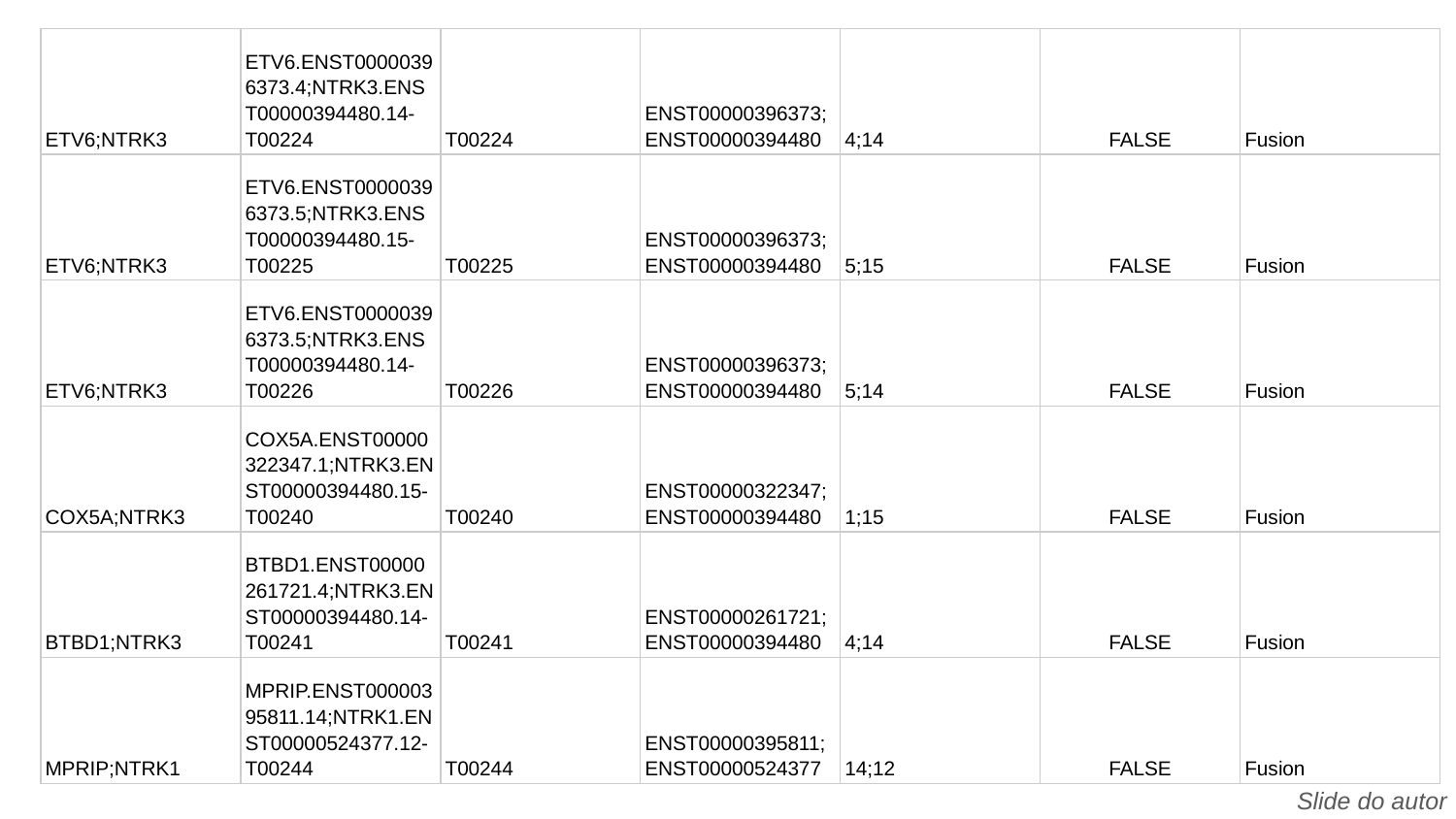

| ETV6;NTRK3 | ETV6.ENST00000396373.4;NTRK3.ENST00000394480.14-T00224 | T00224 | ENST00000396373;ENST00000394480 | 4;14 | FALSE | Fusion |
| --- | --- | --- | --- | --- | --- | --- |
| ETV6;NTRK3 | ETV6.ENST00000396373.5;NTRK3.ENST00000394480.15-T00225 | T00225 | ENST00000396373;ENST00000394480 | 5;15 | FALSE | Fusion |
| ETV6;NTRK3 | ETV6.ENST00000396373.5;NTRK3.ENST00000394480.14-T00226 | T00226 | ENST00000396373;ENST00000394480 | 5;14 | FALSE | Fusion |
| COX5A;NTRK3 | COX5A.ENST00000322347.1;NTRK3.ENST00000394480.15-T00240 | T00240 | ENST00000322347;ENST00000394480 | 1;15 | FALSE | Fusion |
| BTBD1;NTRK3 | BTBD1.ENST00000261721.4;NTRK3.ENST00000394480.14-T00241 | T00241 | ENST00000261721;ENST00000394480 | 4;14 | FALSE | Fusion |
| MPRIP;NTRK1 | MPRIP.ENST00000395811.14;NTRK1.ENST00000524377.12-T00244 | T00244 | ENST00000395811;ENST00000524377 | 14;12 | FALSE | Fusion |
Slide do autor